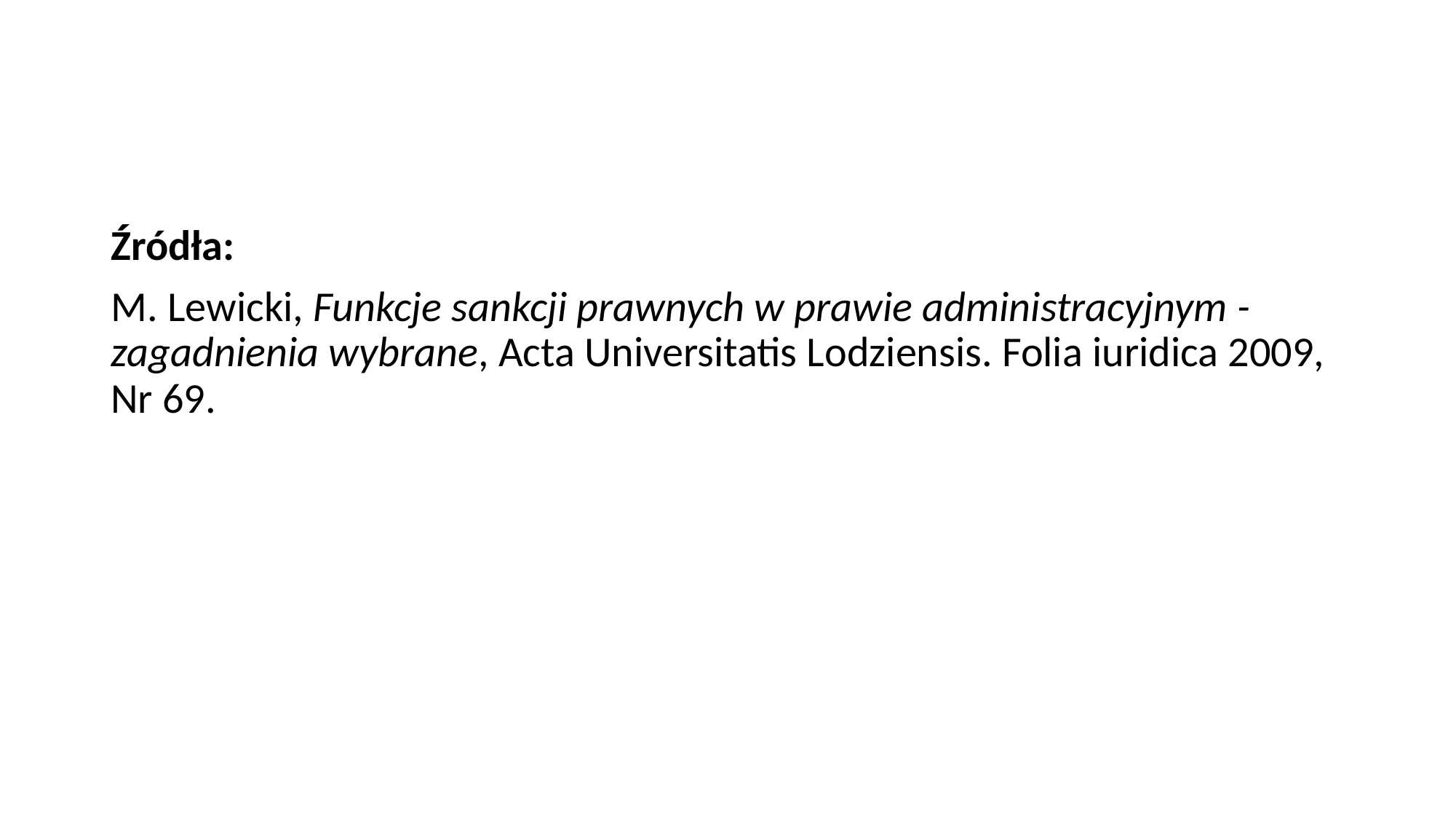

#
Źródła:
M. Lewicki, Funkcje sankcji prawnych w prawie administracyjnym - zagadnienia wybrane, Acta Universitatis Lodziensis. Folia iuridica 2009, Nr 69.